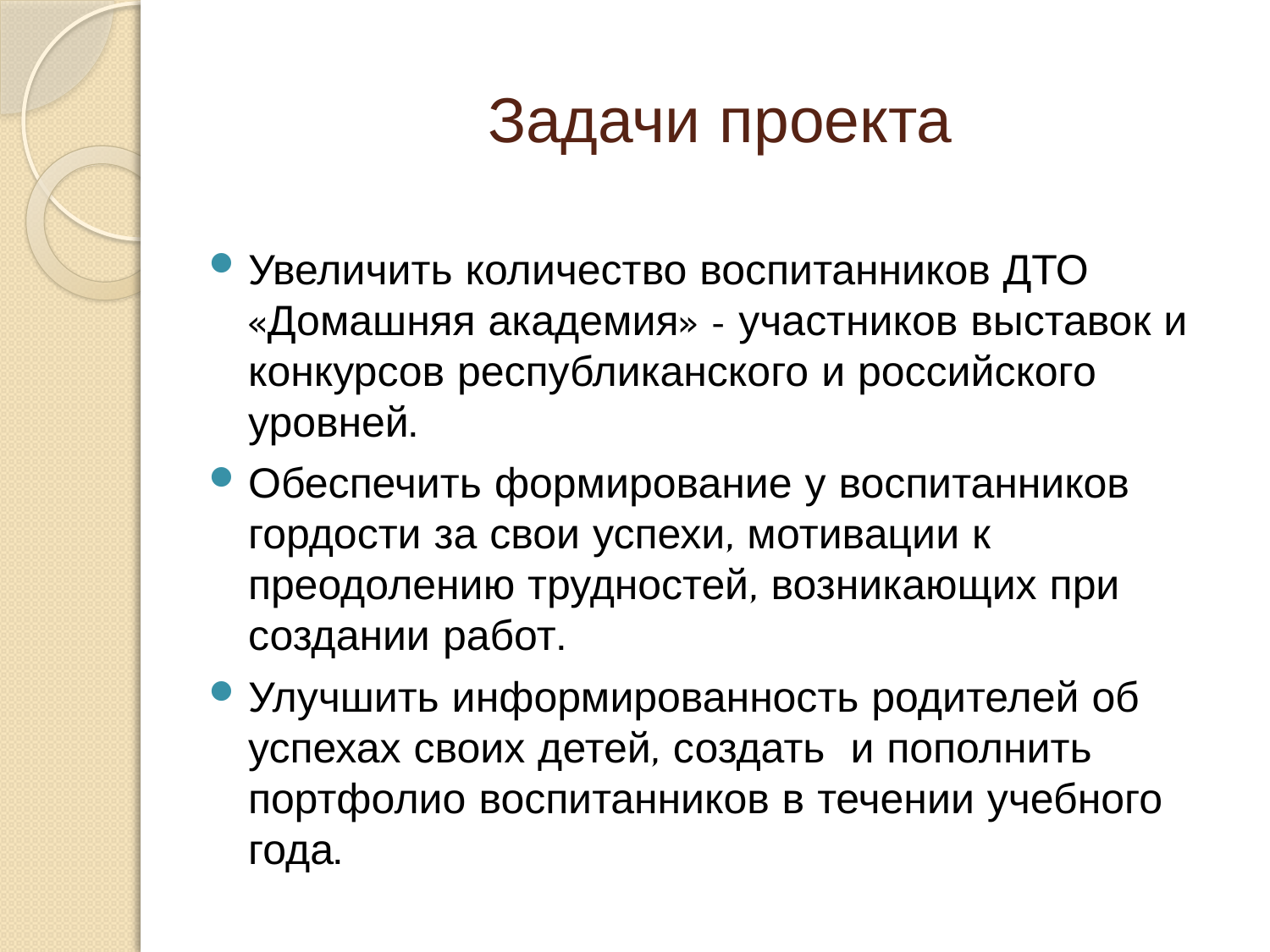

# Задачи проекта
Увеличить количество воспитанников ДТО «Домашняя академия» - участников выставок и конкурсов республиканского и российского уровней.
Обеспечить формирование у воспитанников гордости за свои успехи, мотивации к преодолению трудностей, возникающих при создании работ.
Улучшить информированность родителей об успехах своих детей, создать  и пополнить портфолио воспитанников в течении учебного года.